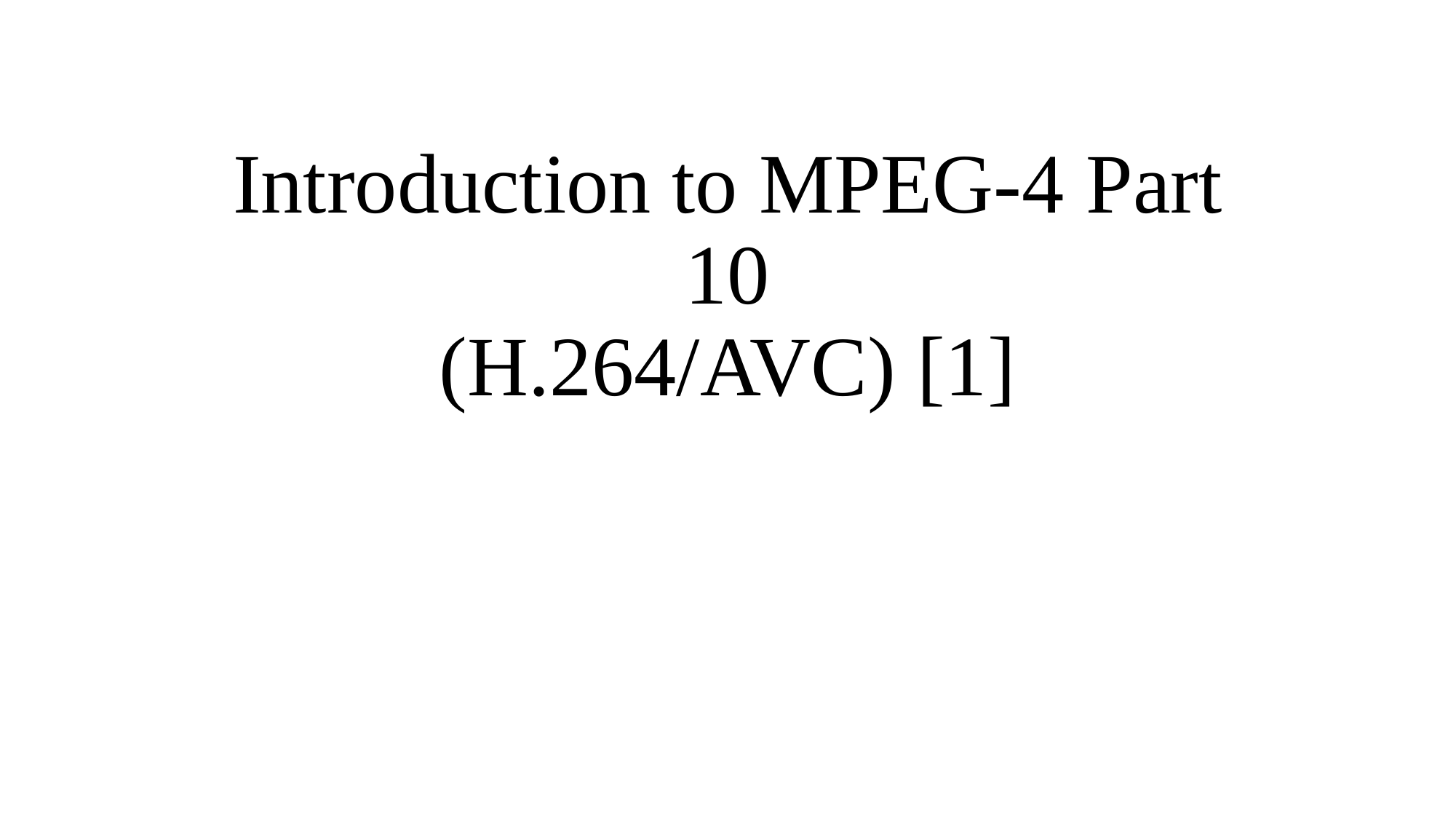

# Introduction to MPEG-4 Part 10 (H.264/AVC) [1]